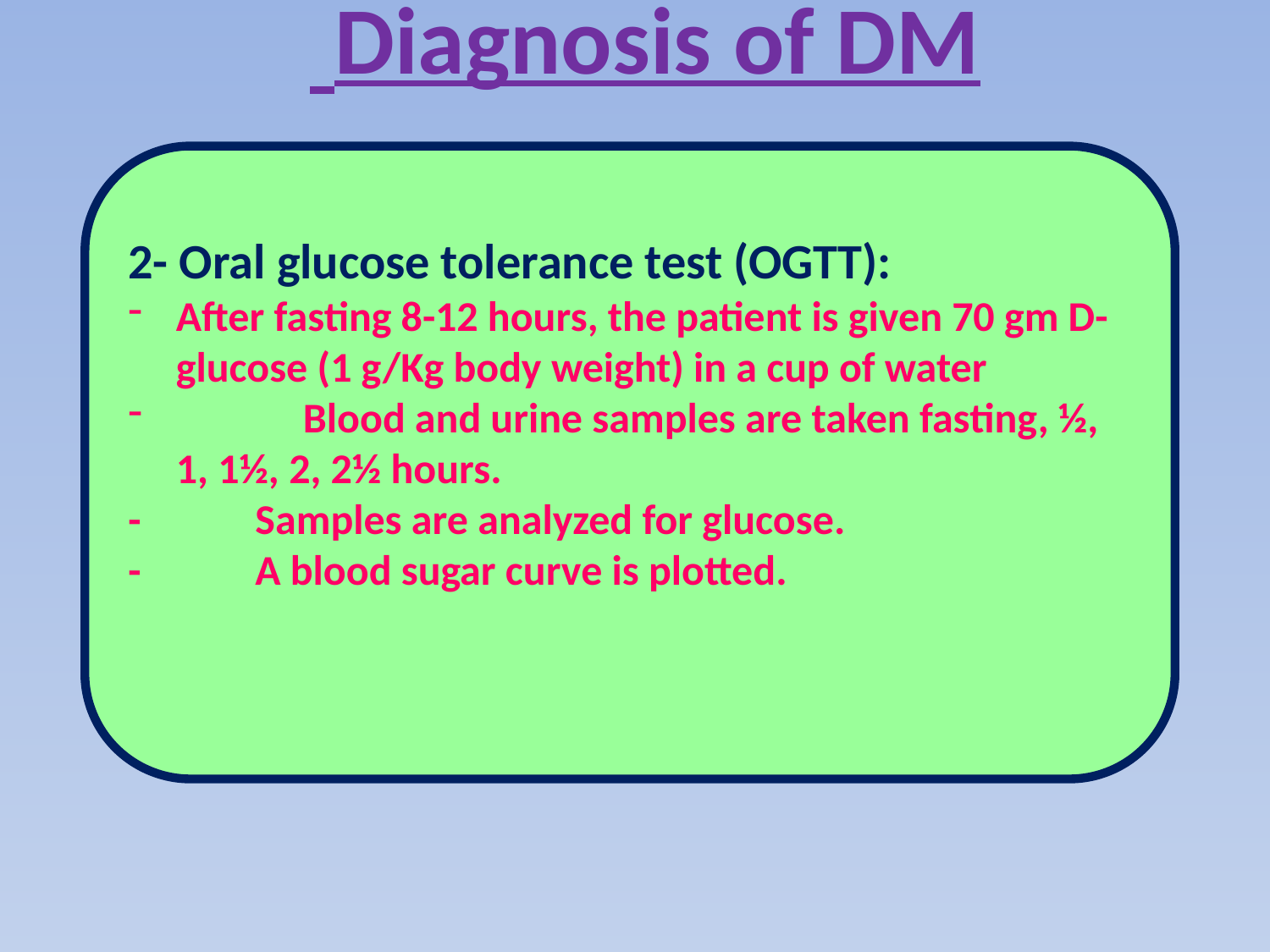

Diagnosis of DM
2- Oral glucose tolerance test (OGTT):
After fasting 8-12 hours, the patient is given 70 gm D-glucose (1 g/Kg body weight) in a cup of water
	Blood and urine samples are taken fasting, ½, 1, 1½, 2, 2½ hours.
-	Samples are analyzed for glucose.
-	A blood sugar curve is plotted.